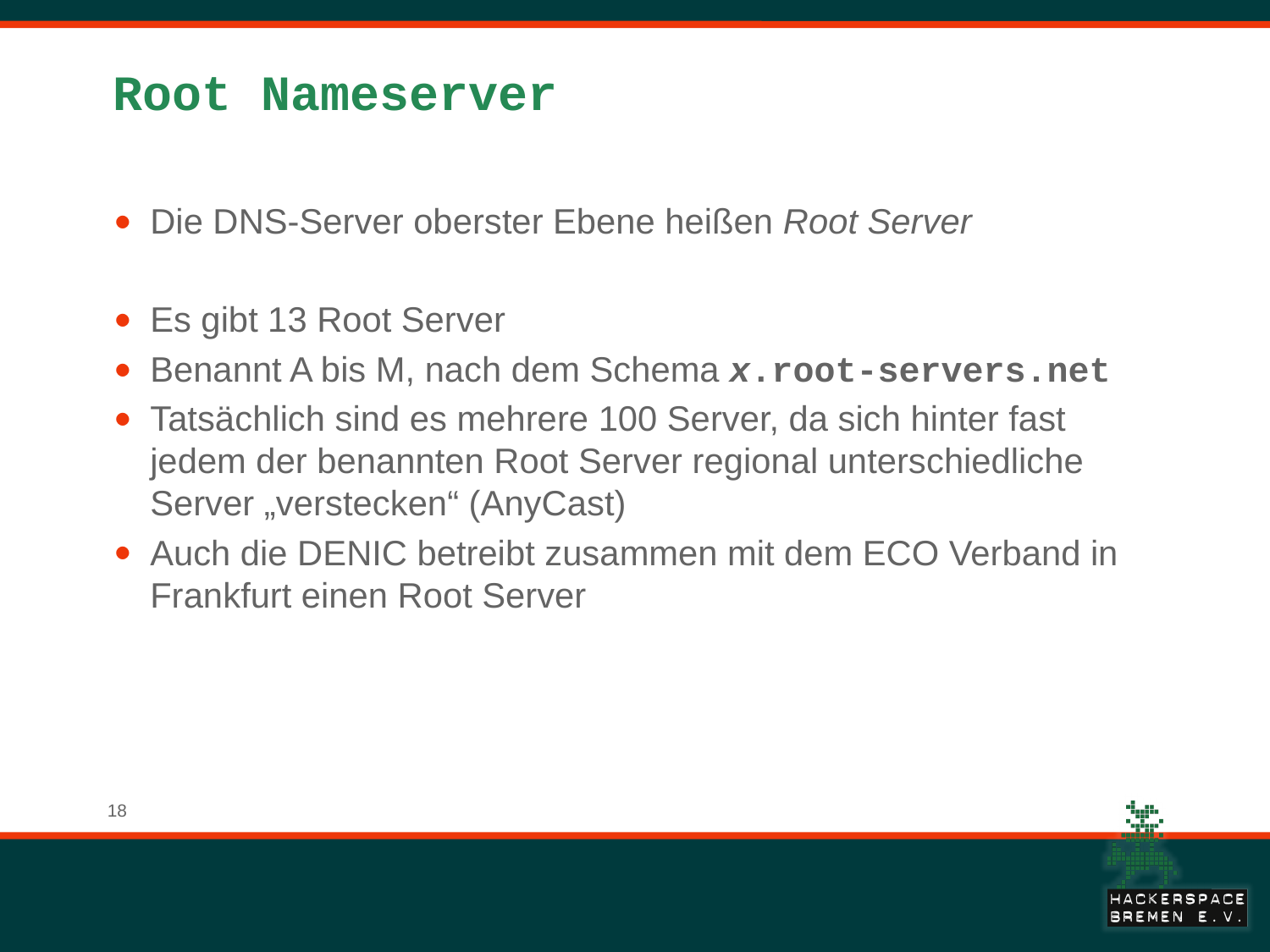

# Root Nameserver
Die DNS-Server oberster Ebene heißen Root Server

Es gibt 13 Root Server
Benannt A bis M, nach dem Schema x.root-servers.net
Tatsächlich sind es mehrere 100 Server, da sich hinter fast jedem der benannten Root Server regional unterschiedliche Server „verstecken“ (AnyCast)
Auch die DENIC betreibt zusammen mit dem ECO Verband in Frankfurt einen Root Server